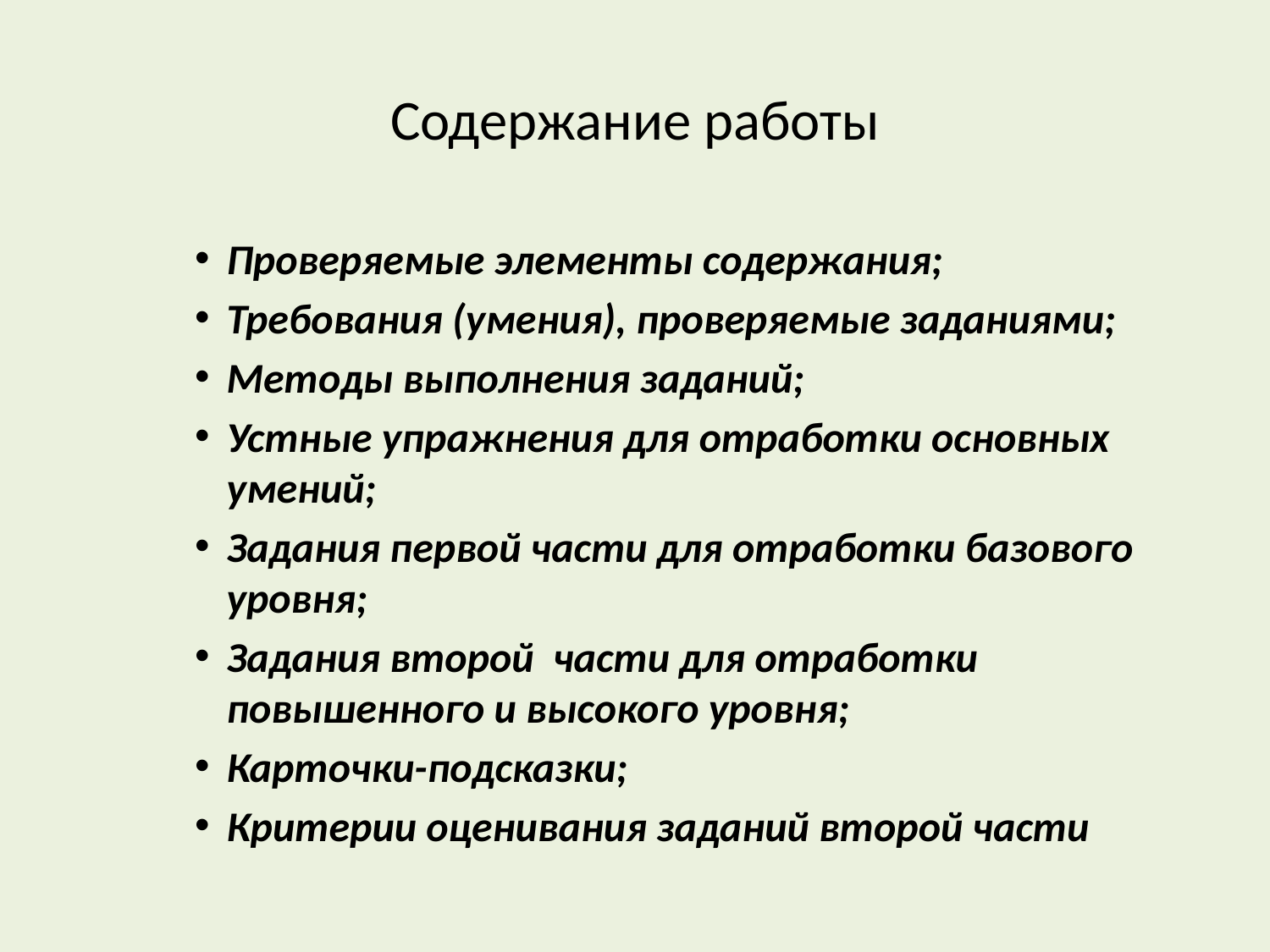

# Содержание работы
Проверяемые элементы содержания;
Требования (умения), проверяемые заданиями;
Методы выполнения заданий;
Устные упражнения для отработки основных умений;
Задания первой части для отработки базового уровня;
Задания второй  части для отработки повышенного и высокого уровня;
Карточки-подсказки;
Критерии оценивания заданий второй части